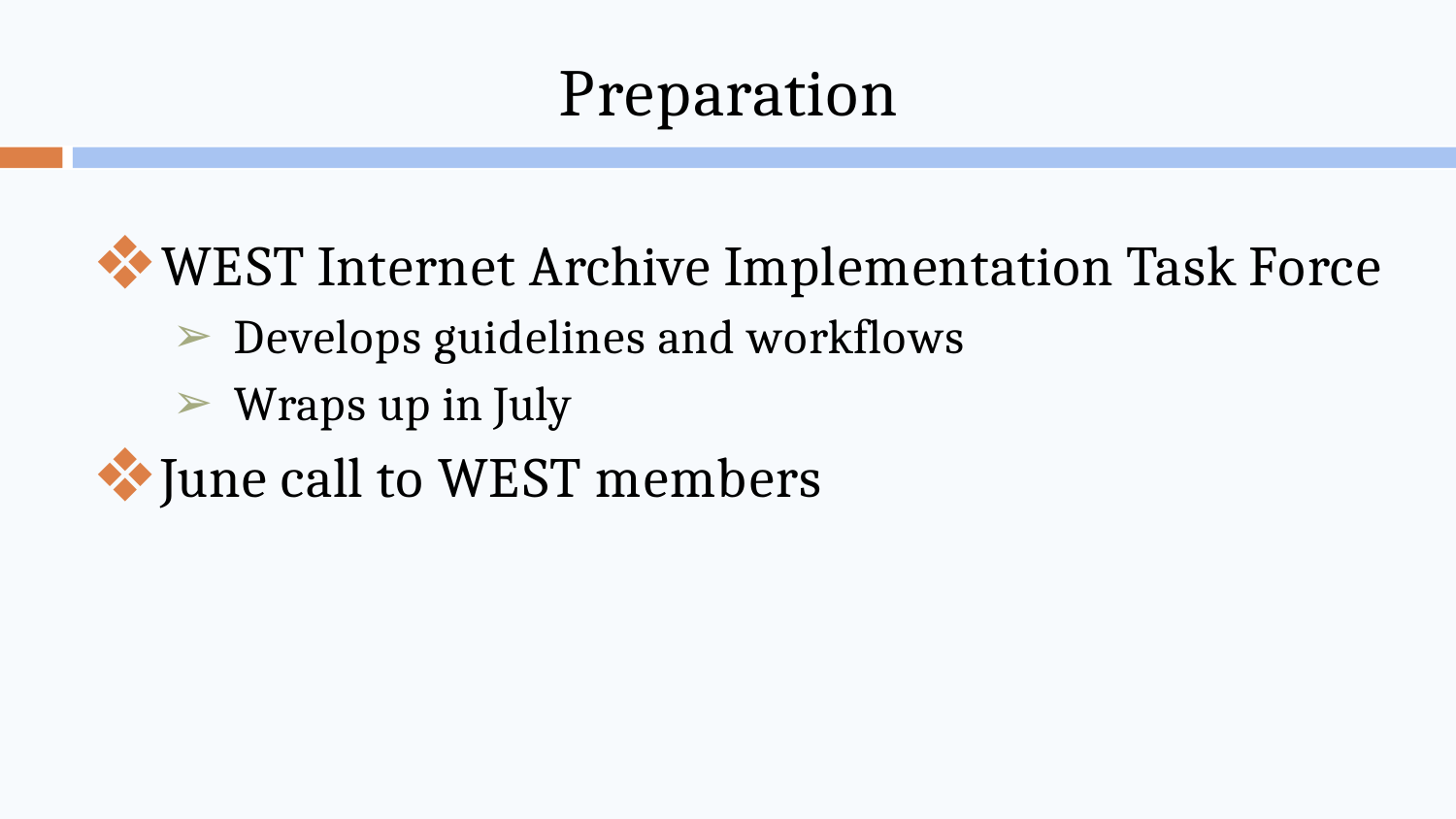

# Preparation
WEST Internet Archive Implementation Task Force
Develops guidelines and workflows
Wraps up in July
June call to WEST members